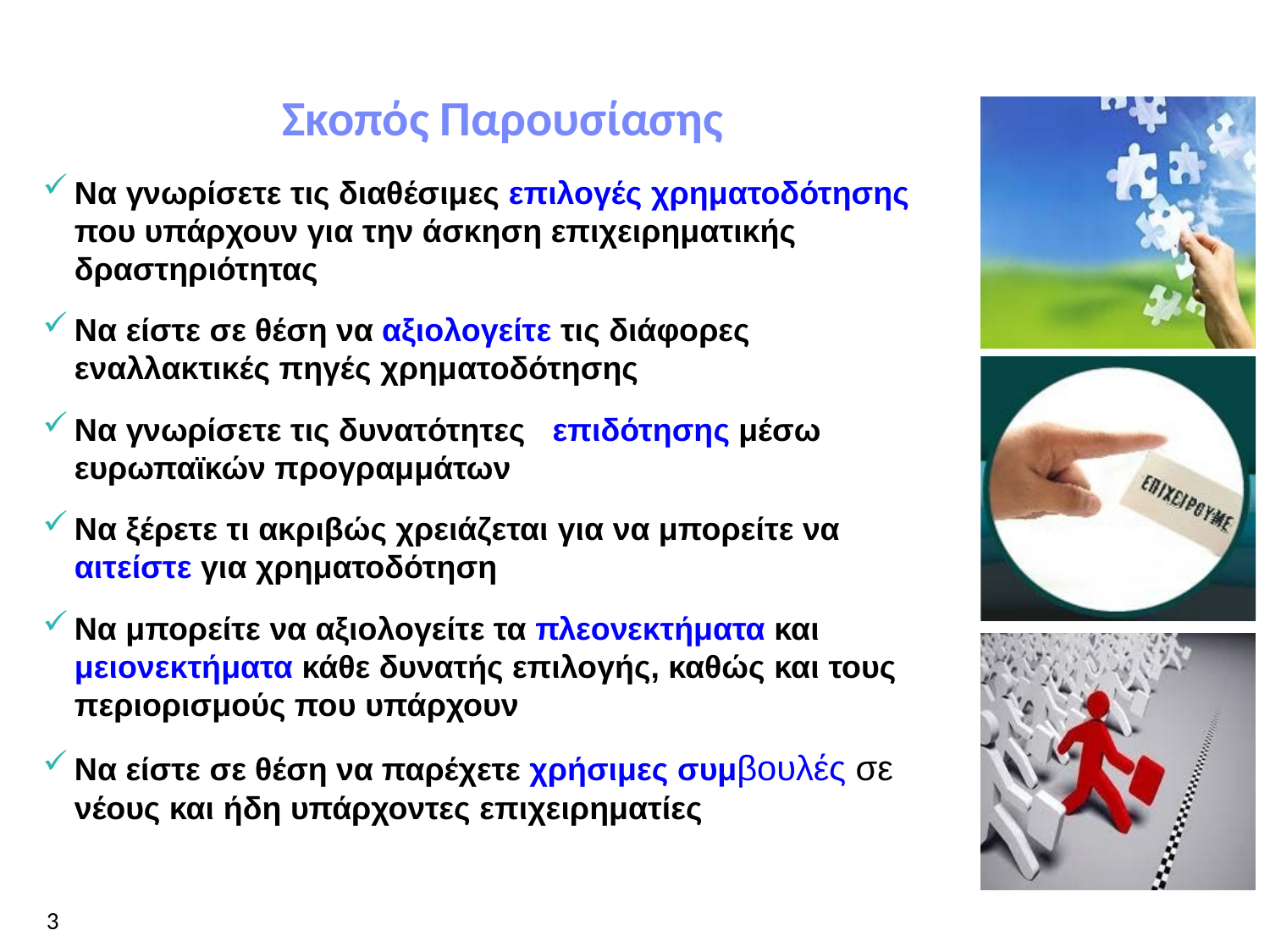

Πανεπιστήμιο Μακεδονίας
# Σκοπός Παρουσίασης

Να γνωρίσετε τις διαθέσιμες επιλογές χρηματοδότησης  που υπάρχουν για την άσκηση επιχειρηματικής  δραστηριότητας
Να είστε σε θέση να αξιολογείτε τις διάφορες  εναλλακτικές πηγές χρηματοδότησης
Να γνωρίσετε τις δυνατότητες   επιδότησης μέσω ευρωπαϊκών προγραμμάτων
Να ξέρετε τι ακριβώς χρειάζεται για να μπορείτε να  αιτείστε για χρηματοδότηση
Να μπορείτε να αξιολογείτε τα πλεονεκτήματα και  μειονεκτήματα κάθε δυνατής επιλογής, καθώς και τους  περιορισμούς που υπάρχουν
Να είστε σε θέση να παρέχετε χρήσιμες συμβουλές σε  νέους και ήδη υπάρχοντες επιχειρηματίες

3